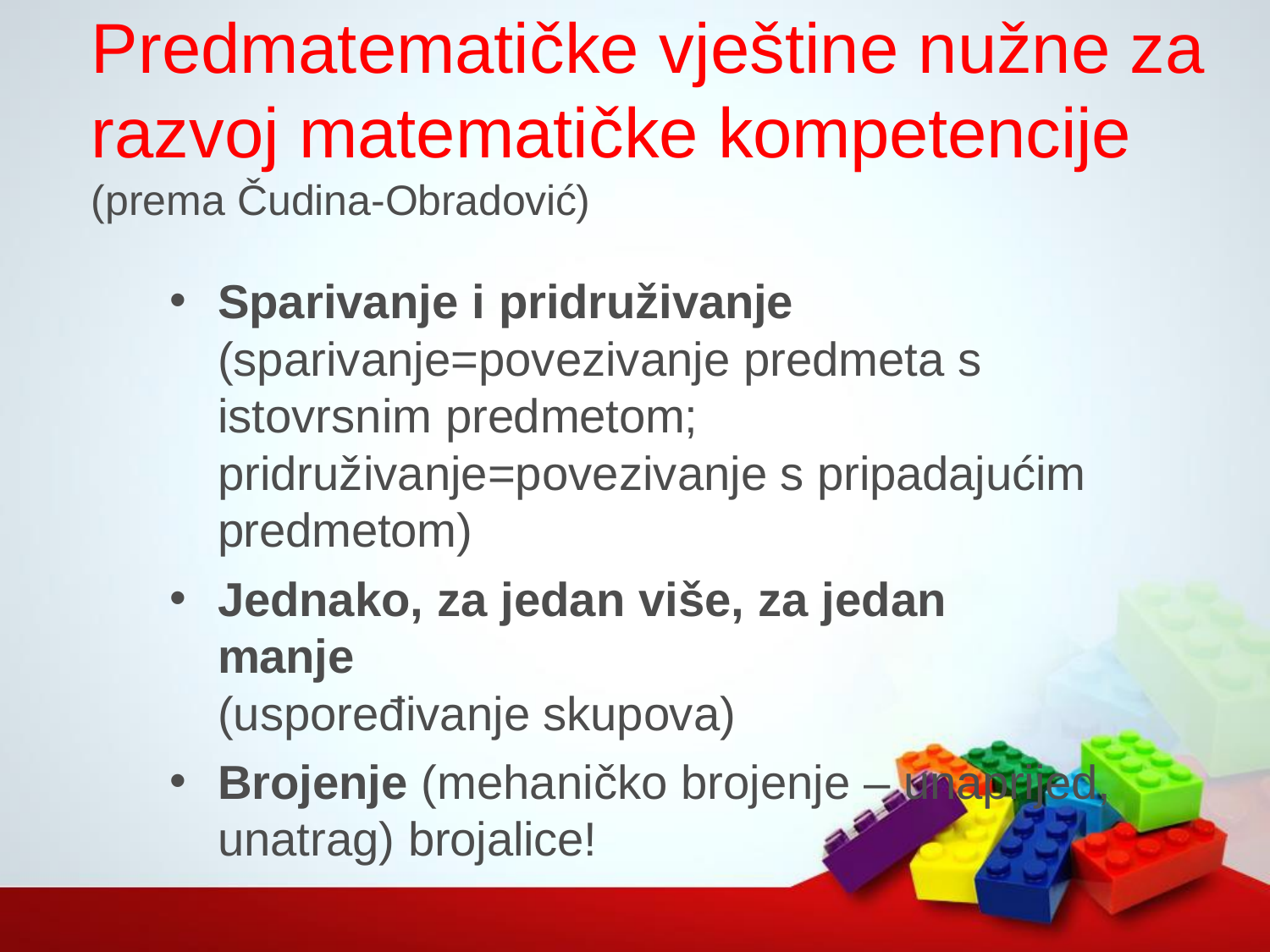

# Predmatematičke vještine nužne za razvoj matematičke kompetencije
(prema Čudina-Obradović)

Sparivanje i pridruživanje (sparivanje=povezivanje predmeta s istovrsnim predmetom; pridruživanje=povezivanje s pripadajućim predmetom)
Jednako, za jedan više, za jedan manje
(uspoređivanje skupova)
Brojenje (mehaničko brojenje – unaprijed, unatrag) brojalice!